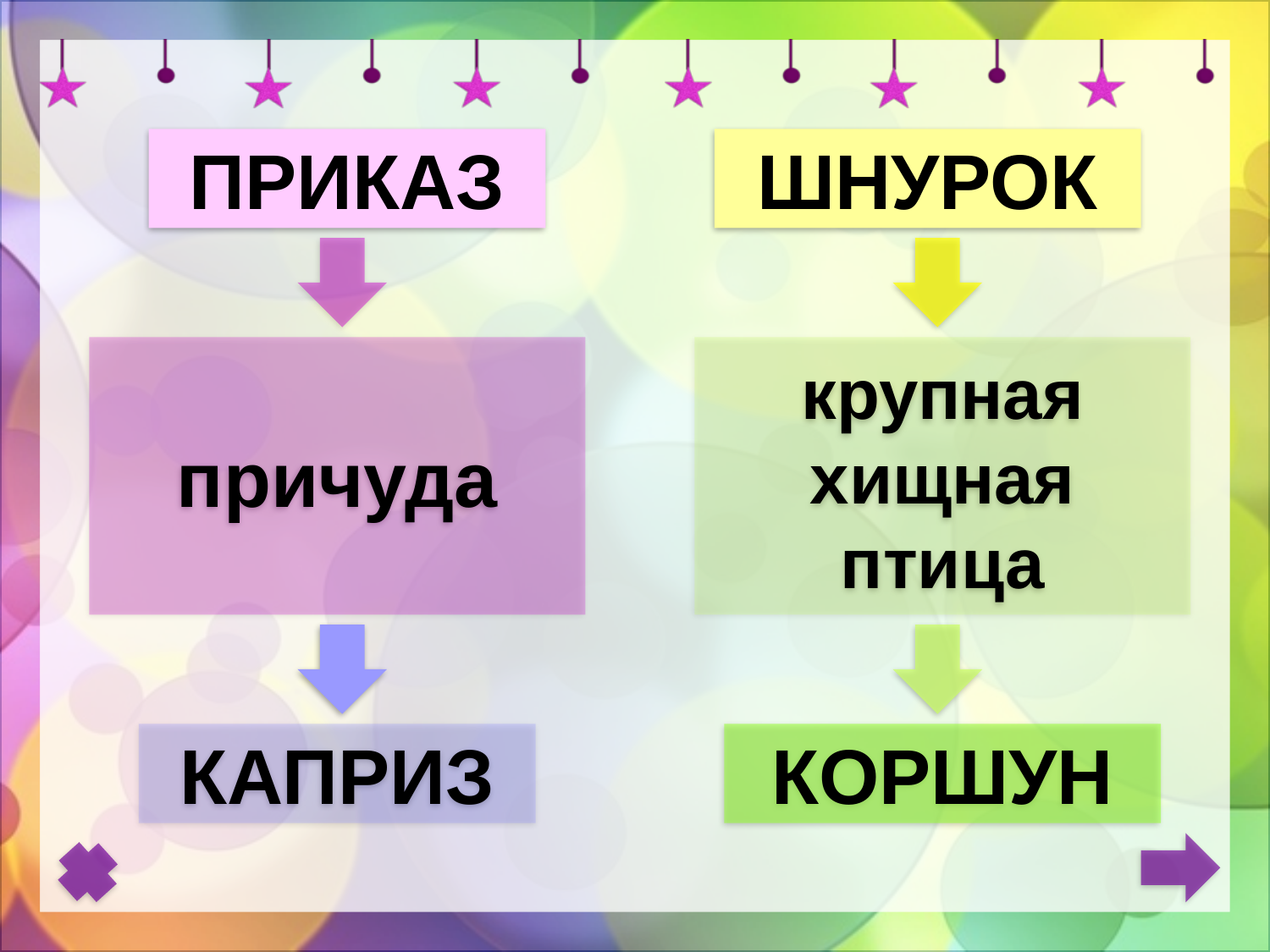

ПРИКАЗ

ШНУРОК

причуда

крупная хищная птица

КАПРИЗ

КОРШУН